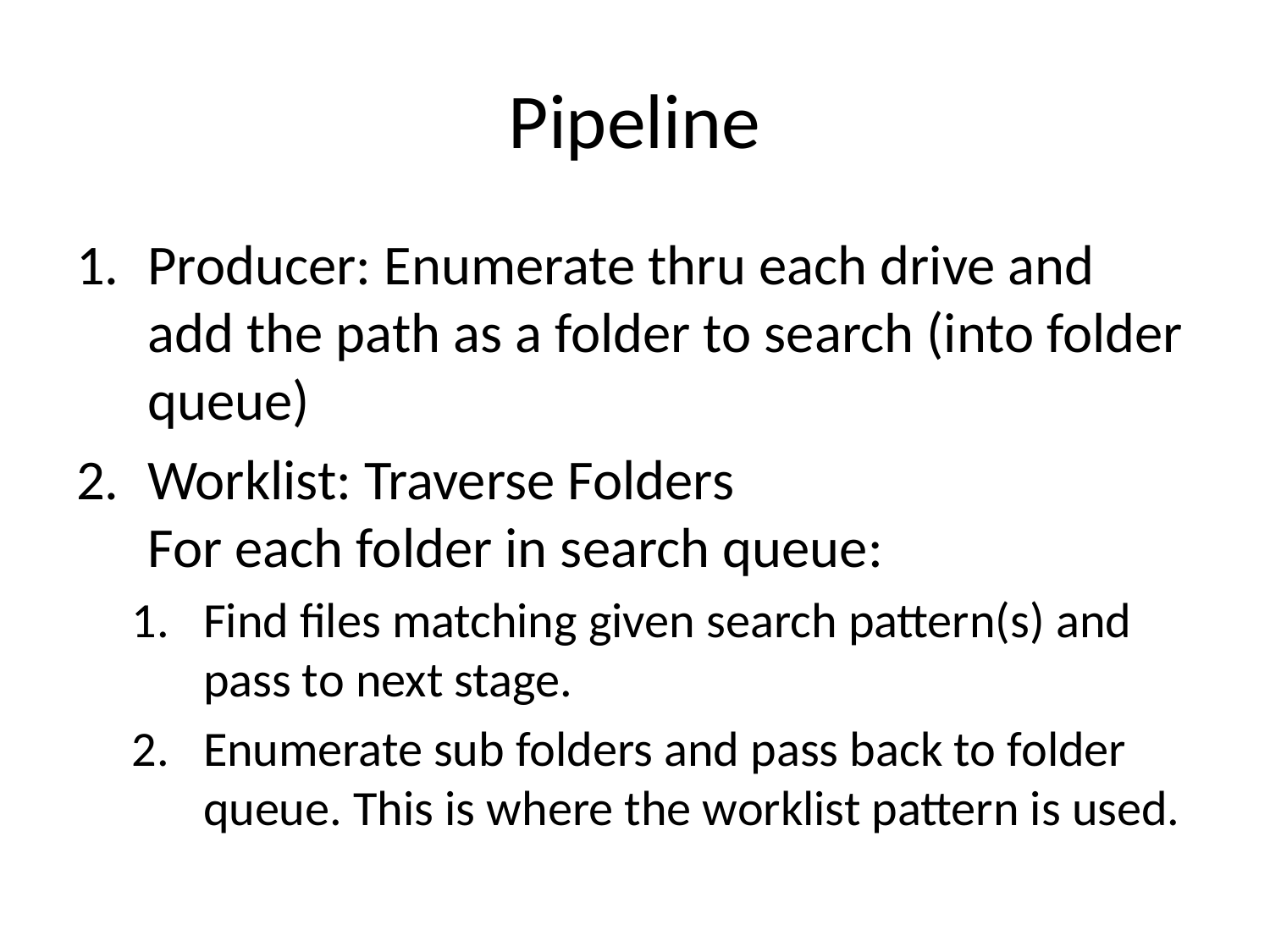

# Pipeline
Producer: Enumerate thru each drive and add the path as a folder to search (into folder queue)
Worklist: Traverse Folders
For each folder in search queue:
Find files matching given search pattern(s) and pass to next stage.
Enumerate sub folders and pass back to folder queue. This is where the worklist pattern is used.